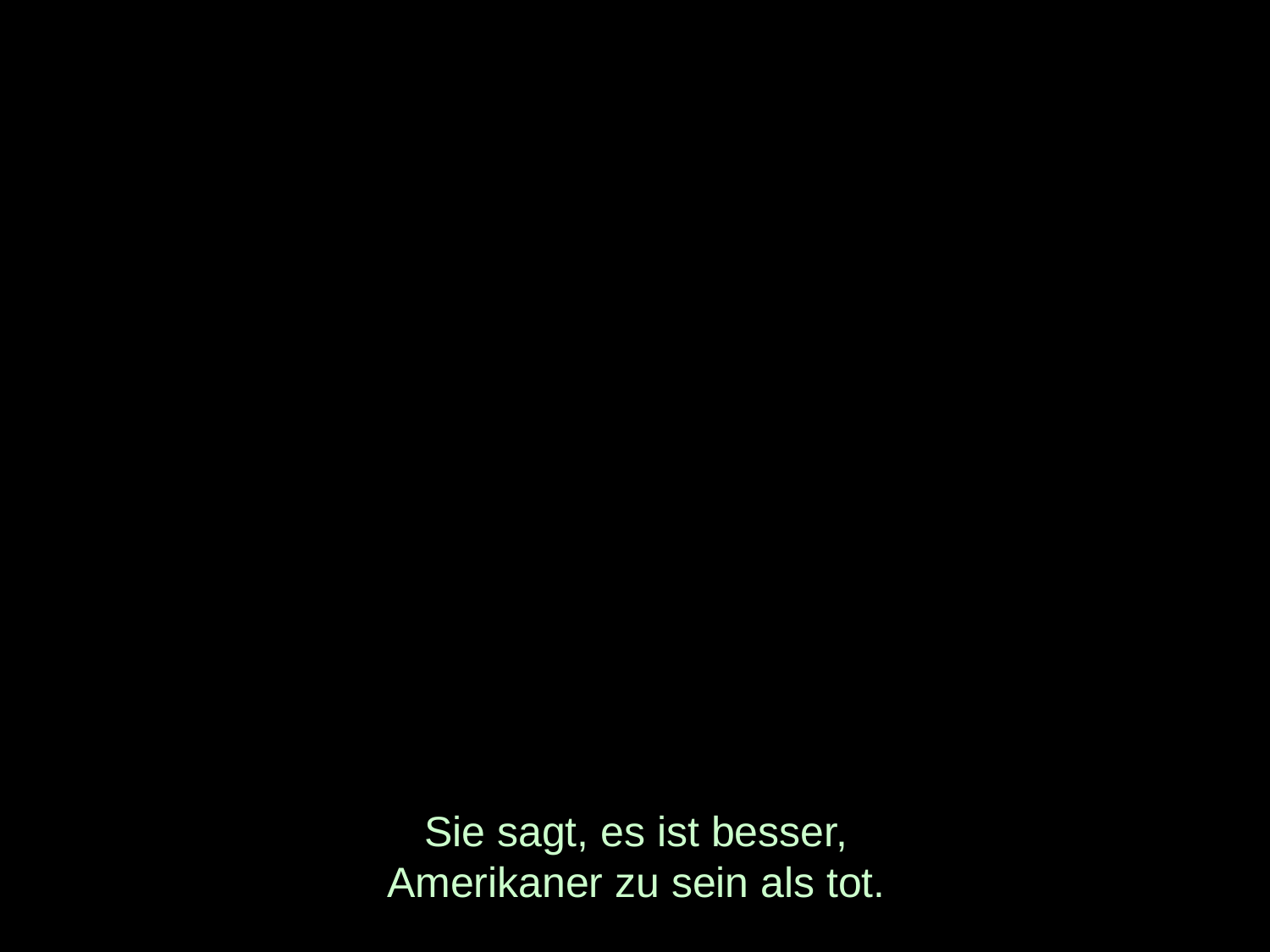

# Sie sagt, es ist besser, Amerikaner zu sein als tot.